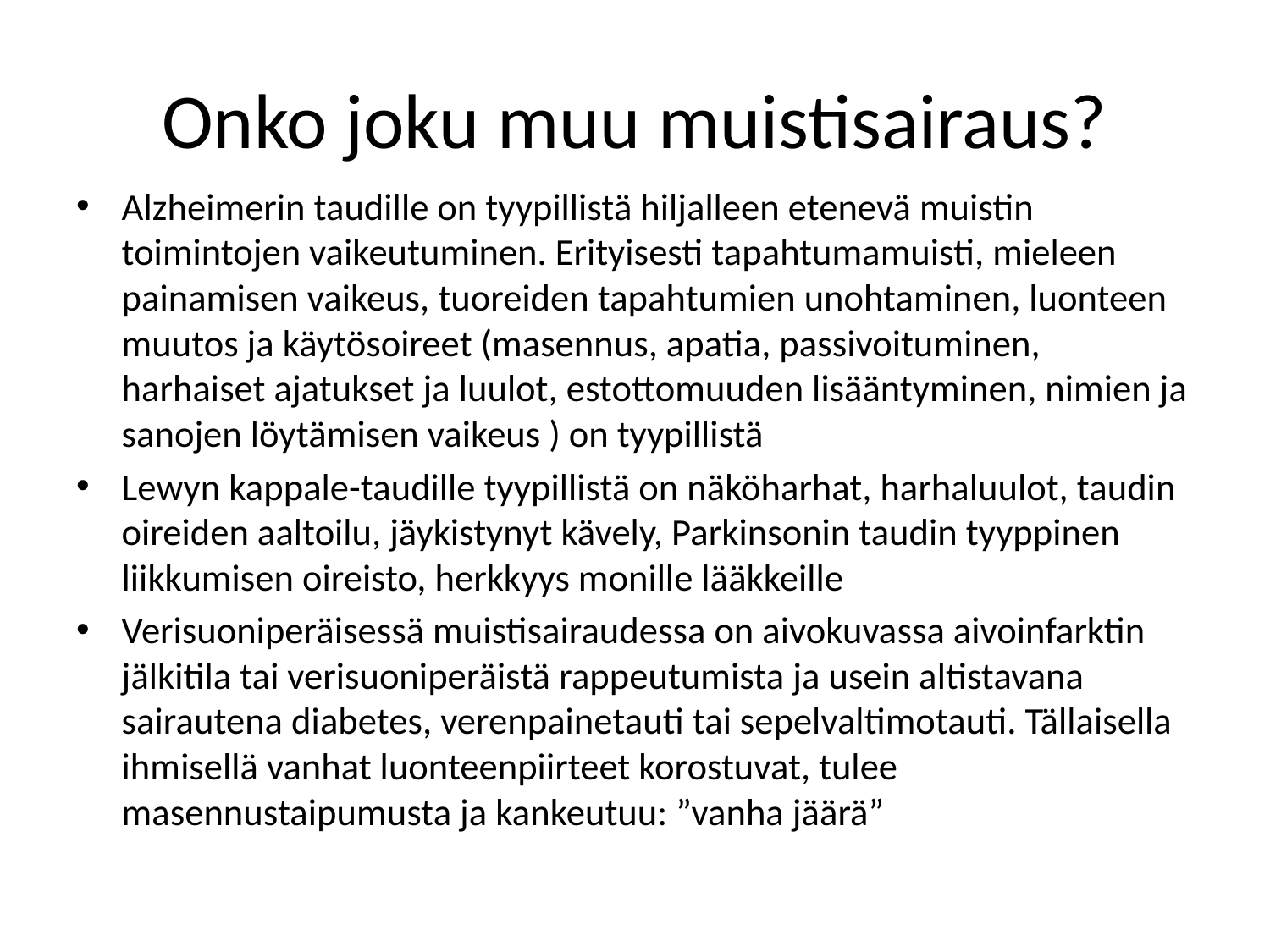

# Onko joku muu muistisairaus?
Alzheimerin taudille on tyypillistä hiljalleen etenevä muistin toimintojen vaikeutuminen. Erityisesti tapahtumamuisti, mieleen painamisen vaikeus, tuoreiden tapahtumien unohtaminen, luonteen muutos ja käytösoireet (masennus, apatia, passivoituminen, harhaiset ajatukset ja luulot, estottomuuden lisääntyminen, nimien ja sanojen löytämisen vaikeus ) on tyypillistä
Lewyn kappale-taudille tyypillistä on näköharhat, harhaluulot, taudin oireiden aaltoilu, jäykistynyt kävely, Parkinsonin taudin tyyppinen liikkumisen oireisto, herkkyys monille lääkkeille
Verisuoniperäisessä muistisairaudessa on aivokuvassa aivoinfarktin jälkitila tai verisuoniperäistä rappeutumista ja usein altistavana sairautena diabetes, verenpainetauti tai sepelvaltimotauti. Tällaisella ihmisellä vanhat luonteenpiirteet korostuvat, tulee masennustaipumusta ja kankeutuu: ”vanha jäärä”